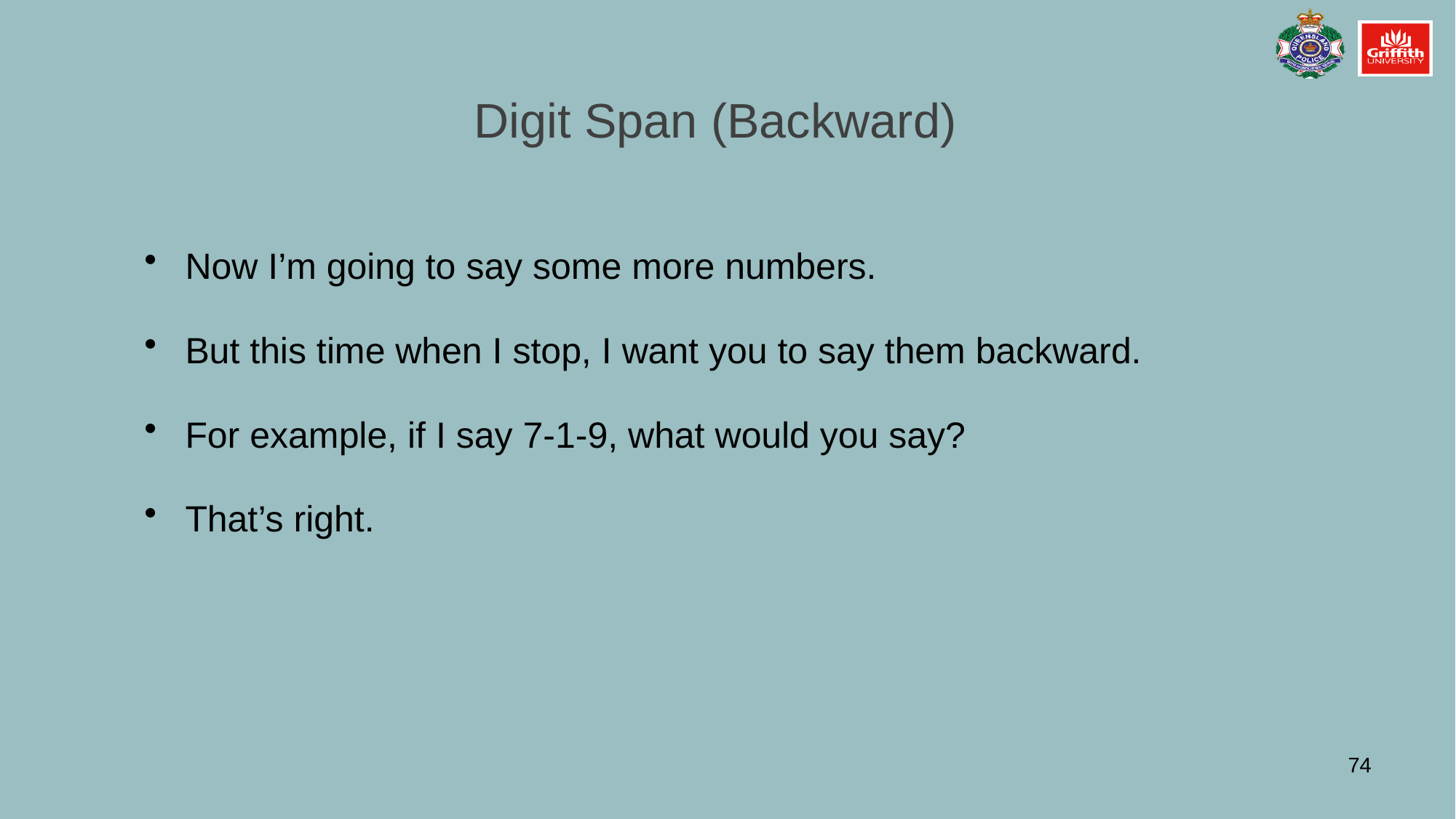

# Digit Span (Backward)
Now I’m going to say some more numbers.

But this time when I stop, I want you to say them backward.

For example, if I say 7-1-9, what would you say?

That’s right.

74